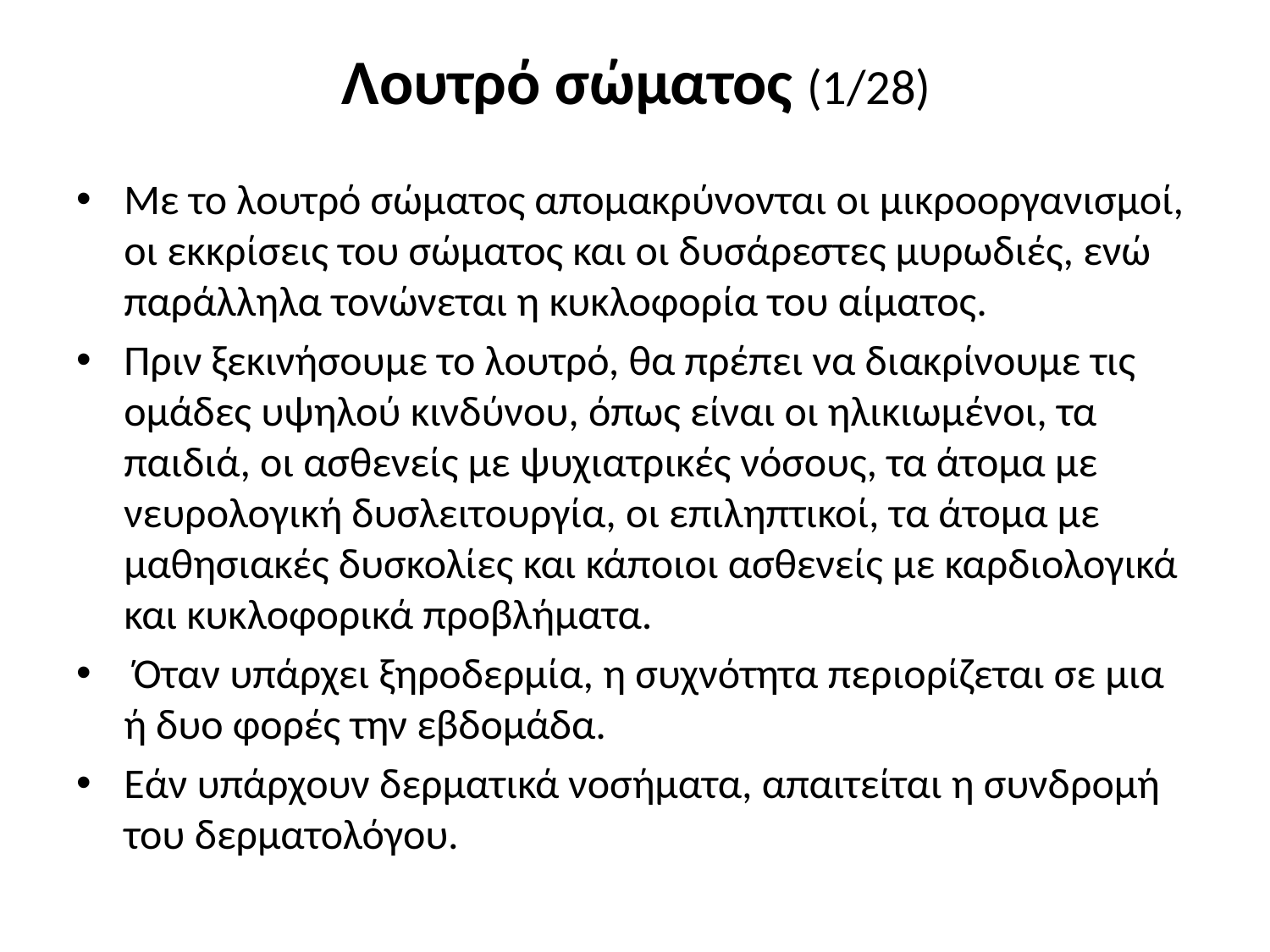

# Λουτρό σώματος (1/28)
Με το λουτρό σώματος απομακρύνονται οι μικροοργανισμοί, οι εκκρίσεις του σώματος και οι δυσάρεστες μυρωδιές, ενώ παράλληλα τονώνεται η κυκλοφορία του αίματος.
Πριν ξεκινήσουμε το λουτρό, θα πρέπει να διακρίνουμε τις  ομάδες υψηλού κινδύνου, όπως είναι οι ηλικιωμένοι, τα παιδιά, οι ασθενείς με ψυχιατρικές νόσους, τα άτομα με νευρολογική δυσλειτουργία, οι επιληπτικοί, τα άτομα με μαθησιακές δυσκολίες και κάποιοι ασθενείς με καρδιολογικά και κυκλοφορικά προβλήματα.
 Όταν υπάρχει ξηροδερμία, η συχνότητα περιορίζεται σε μια ή δυο φορές την εβδομάδα.
Εάν υπάρχουν δερματικά νοσήματα, απαιτείται η συνδρομή του δερματολόγου.